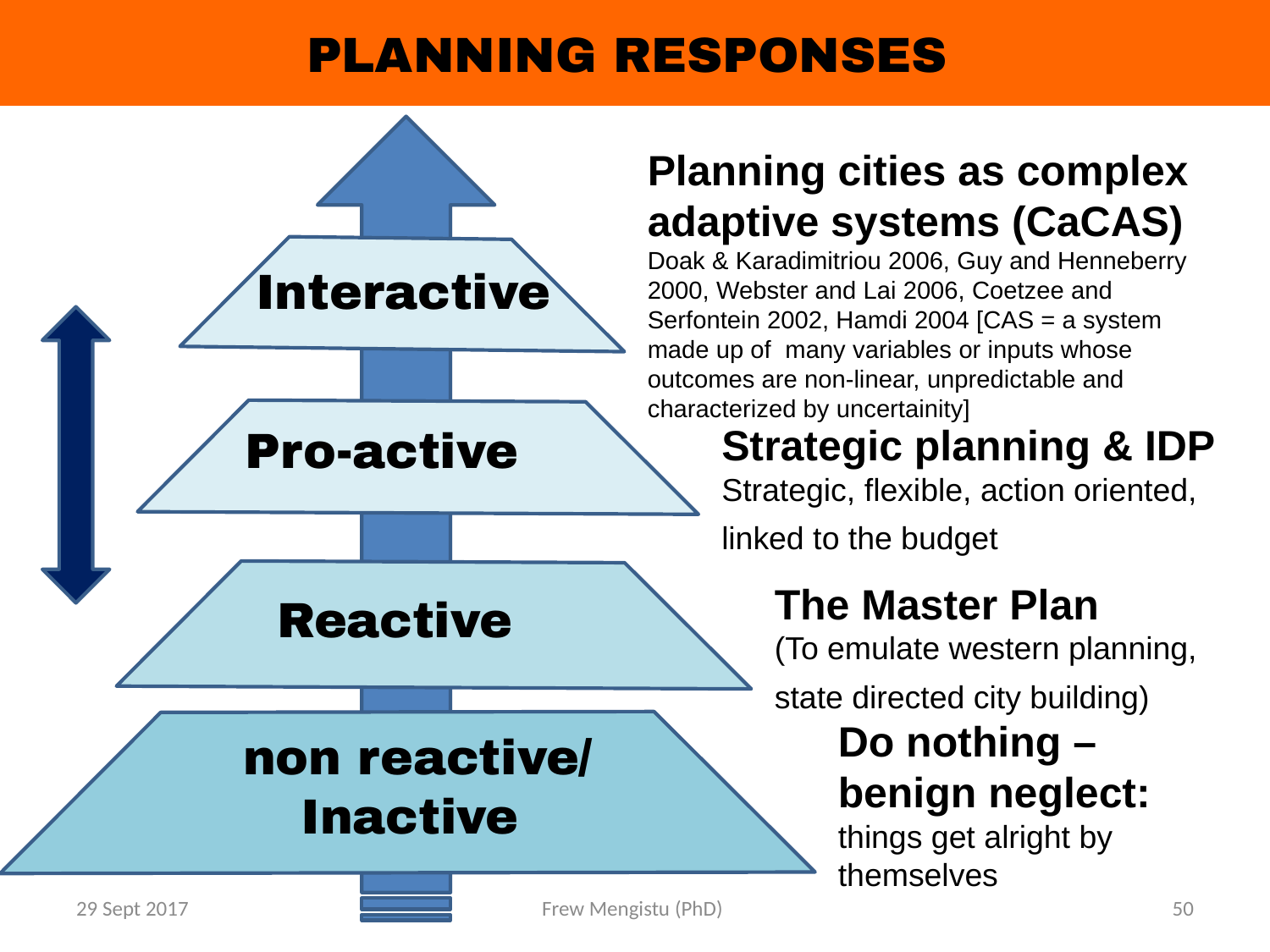

# PLANNING RESPONSES

Planning cities as complex adaptive systems (CaCAS) Doak & Karadimitriou 2006, Guy and Henneberry 2000, Webster and Lai 2006, Coetzee and Serfontein 2002, Hamdi 2004 [CAS = a system made up of  many variables or inputs whose outcomes are non-linear, unpredictable and characterized by uncertainity]

Interactive

Pro-active
Strategic planning & IDP
Strategic, flexible, action oriented, linked to the budget

The Master Plan
(To emulate western planning,
state directed city building)
Reactive

Do nothing – benign neglect:
things get alright by themselves
non reactive/ Inactive
29 Sept 2017
Frew Mengistu (PhD)
50